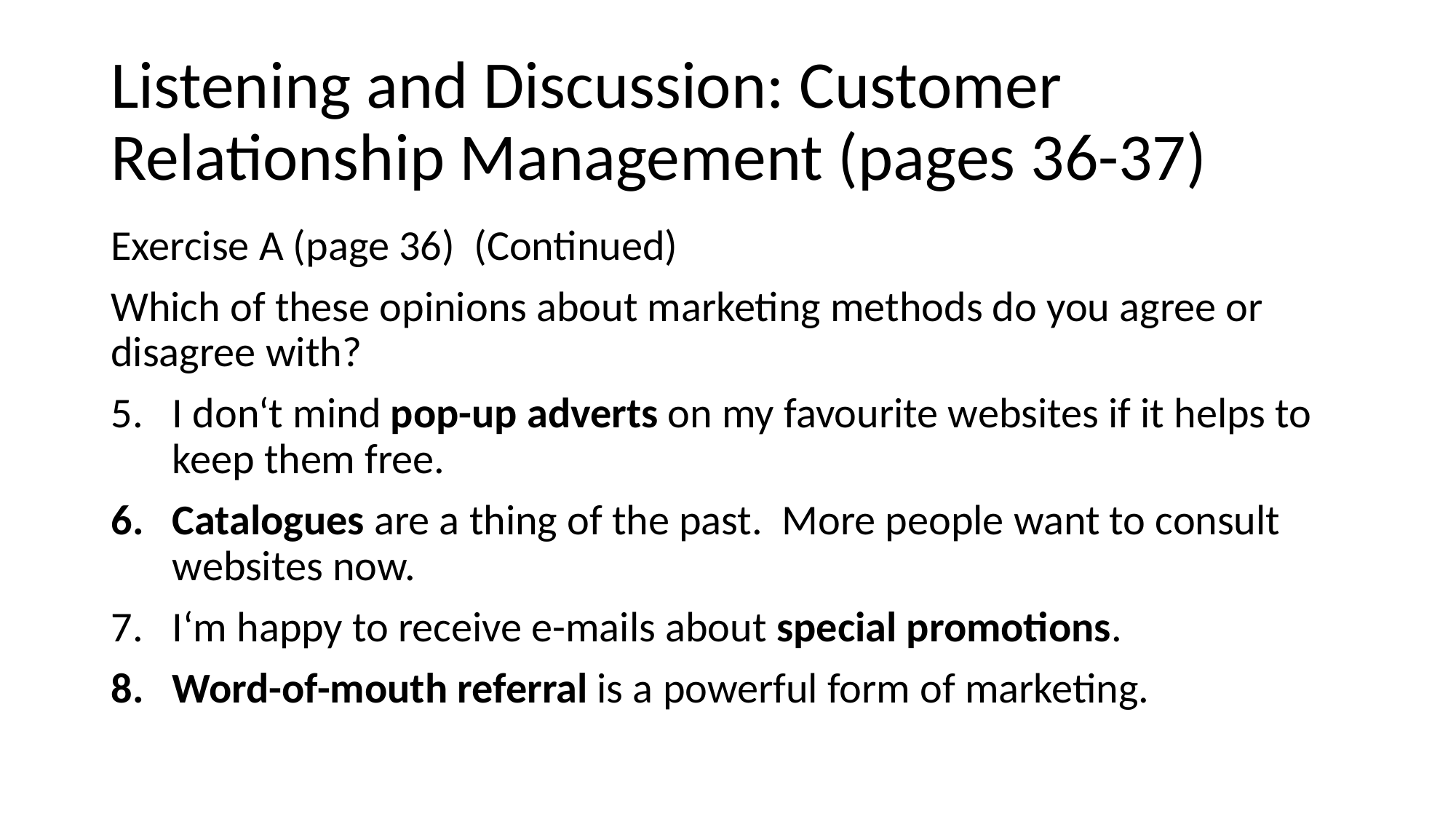

# Listening and Discussion: Customer Relationship Management (pages 36-37)
Exercise A (page 36)  (Continued)
Which of these opinions about marketing methods do you agree or disagree with?
I don‘t mind pop-up adverts on my favourite websites if it helps to keep them free.
Catalogues are a thing of the past.  More people want to consult websites now.
I‘m happy to receive e-mails about special promotions.
Word-of-mouth referral is a powerful form of marketing.